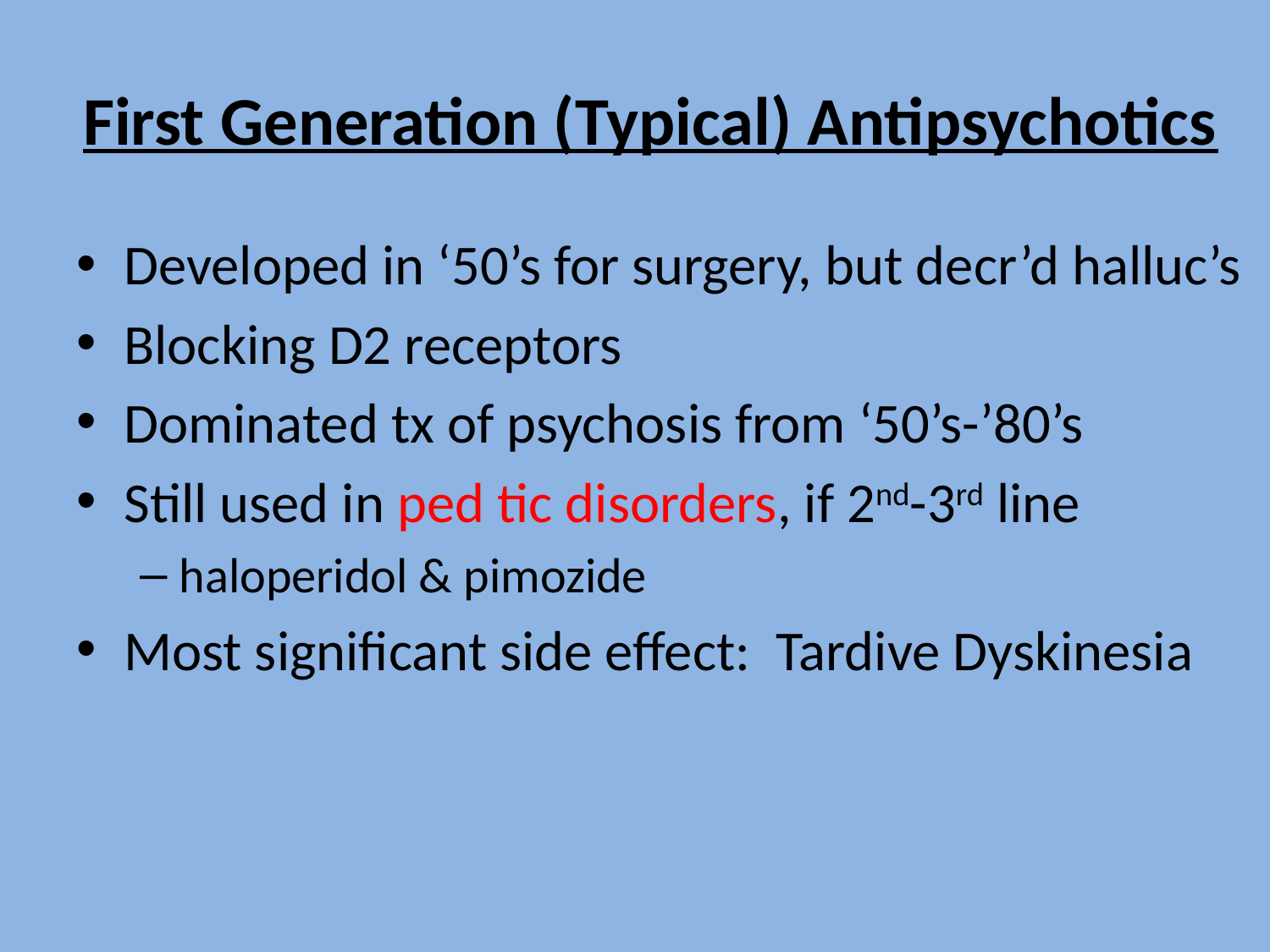

# First Generation (Typical) Antipsychotics
Developed in ‘50’s for surgery, but decr’d halluc’s
Blocking D2 receptors
Dominated tx of psychosis from ‘50’s-’80’s
Still used in ped tic disorders, if 2nd-3rd line
haloperidol & pimozide
Most significant side effect:  Tardive Dyskinesia